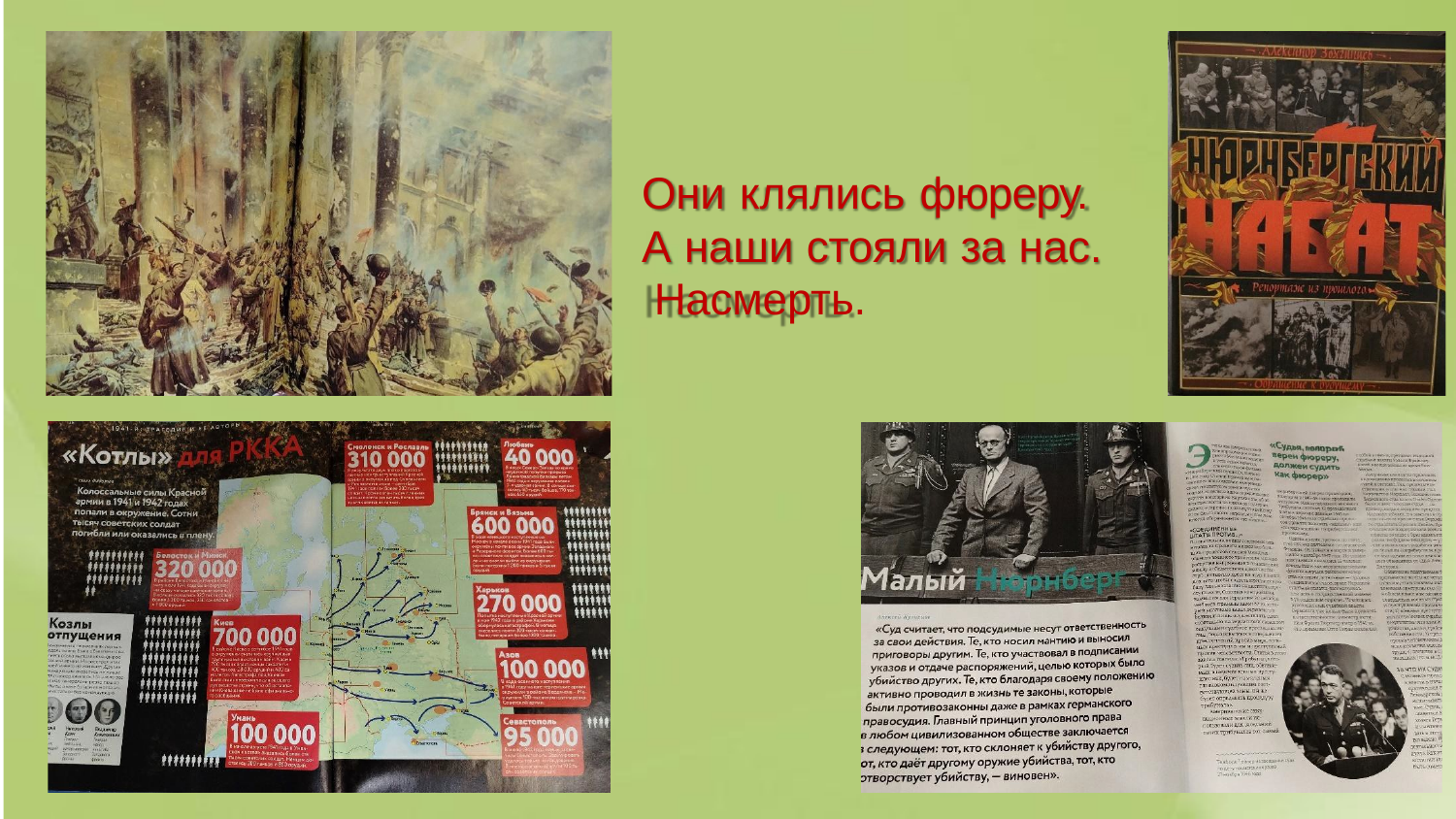

# Они клялись фюреру.  А наши стояли за нас.  Насмерть.